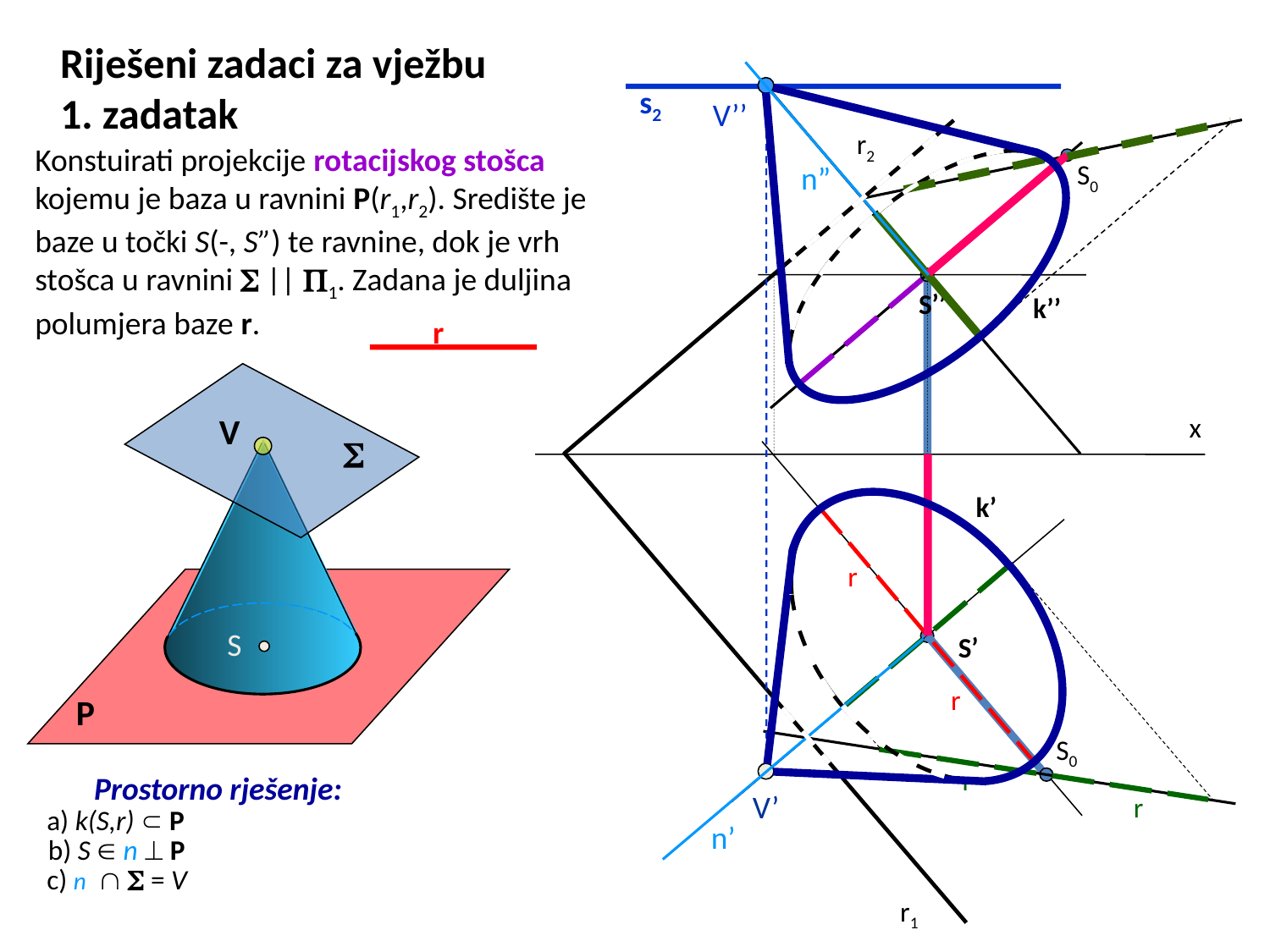

Riješeni zadaci za vježbu
1. zadatak

n”

n’
s2

V’’

V’

r2

Konstuirati projekcije rotacijskog stošca kojemu je baza u ravnini P(r1,r2). Središte je baze u točki S(-, S”) te ravnine, dok je vrh stošca u ravnini Σ || Π1. Zadana je duljina polumjera baze r.

S0

k’’

S’’

S’

r

V
Σ

x

k’

r
r

P

S

S0

r
r
Prostorno rješenje:
a) k(S,r) ⊂ P
b) S ∈ n ⊥ P
c) n  ∩ Σ = V
r1